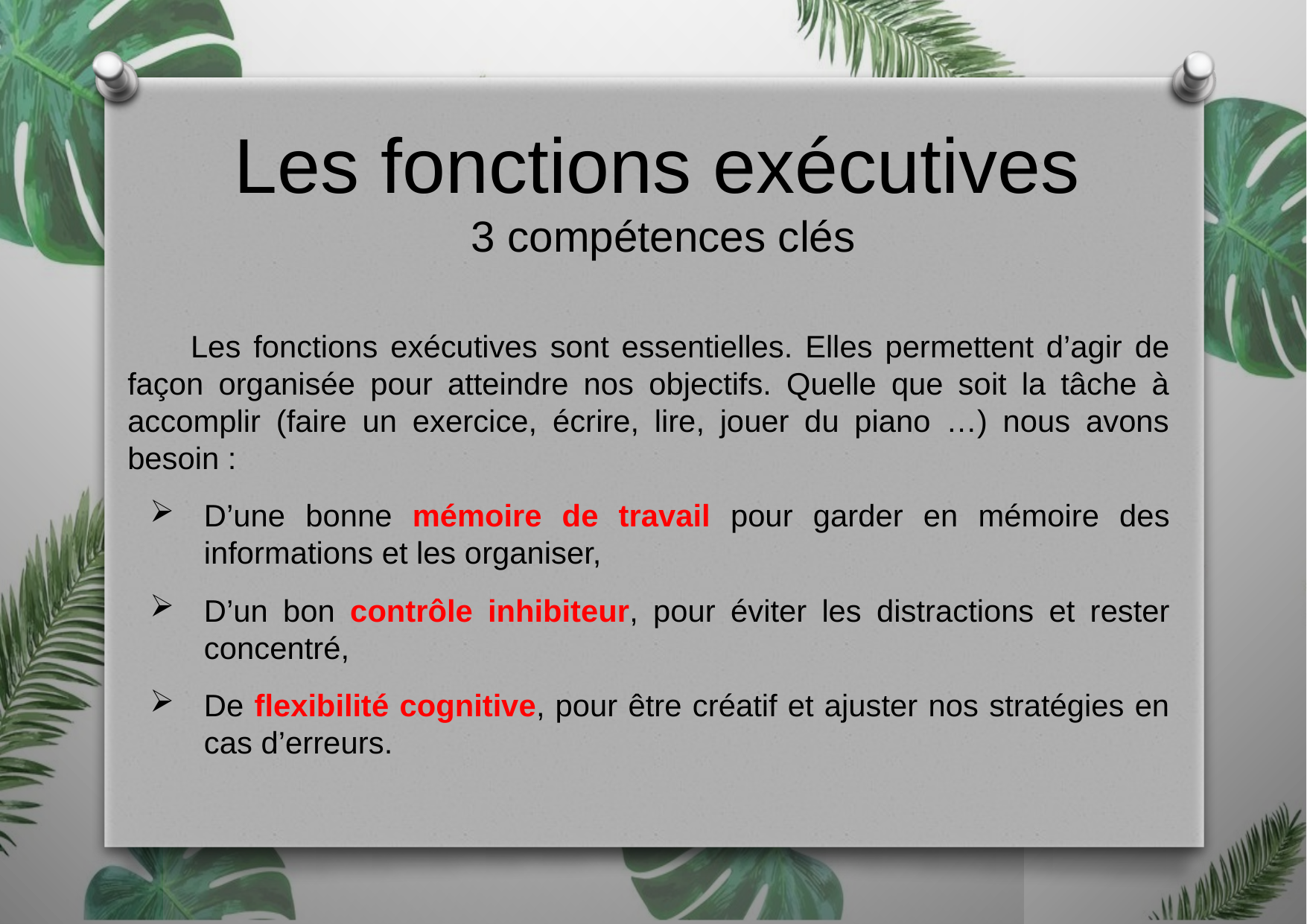

Les fonctions exécutives
 3 compétences clés
     Les fonctions exécutives sont essentielles. Elles permettent d’agir de façon organisée pour atteindre nos objectifs. Quelle que soit la tâche à accomplir (faire un exercice, écrire, lire, jouer du piano …) nous avons besoin :

D’une bonne mémoire de travail pour garder en mémoire des informations et les organiser,

D’un bon contrôle inhibiteur, pour éviter les distractions et rester concentré,

De flexibilité cognitive, pour être créatif et ajuster nos stratégies en cas d’erreurs.